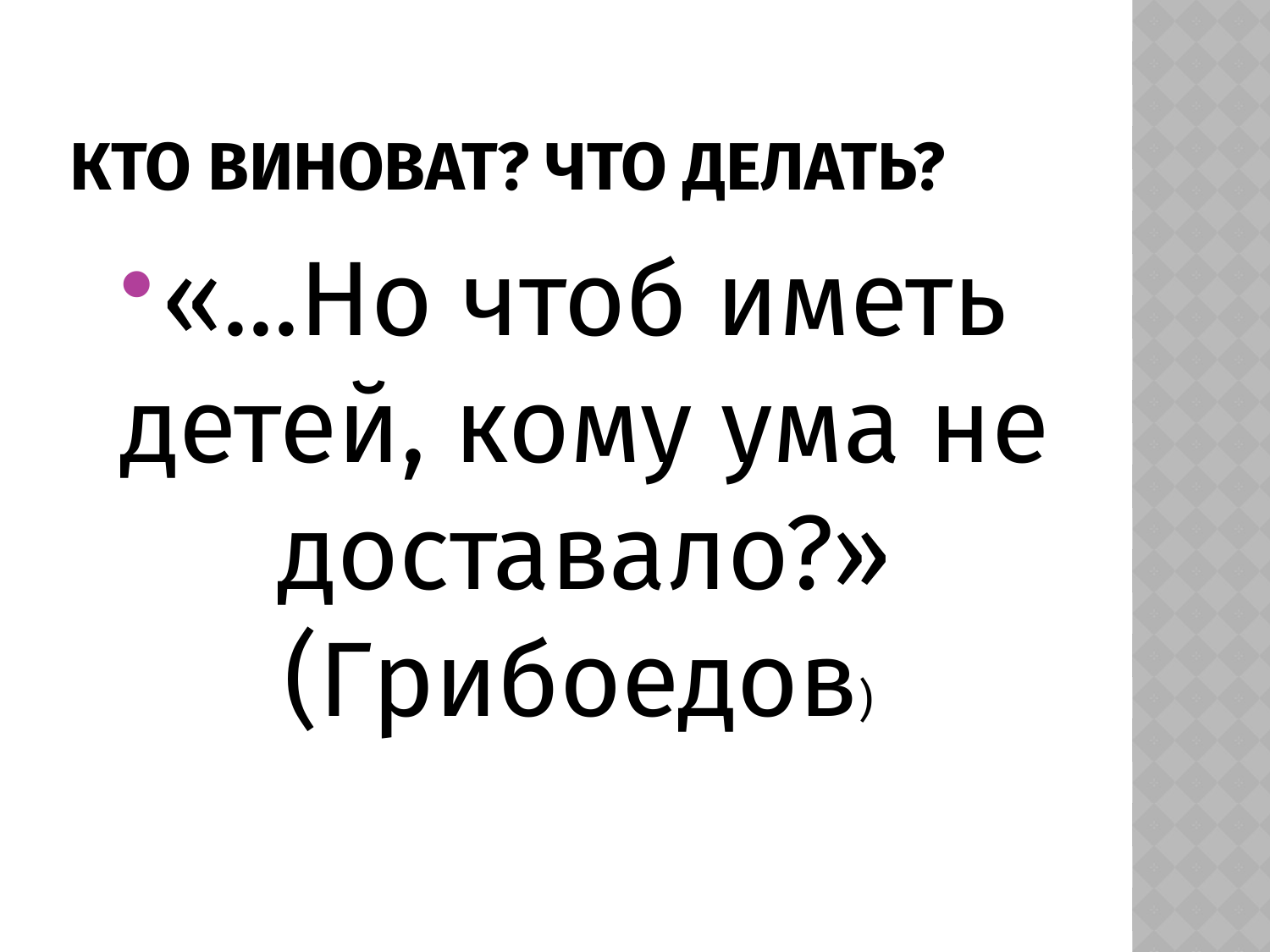

# Кто виноват? Что делать?
«...Но чтоб иметь детей, кому ума не доставало?» (Грибоедов)